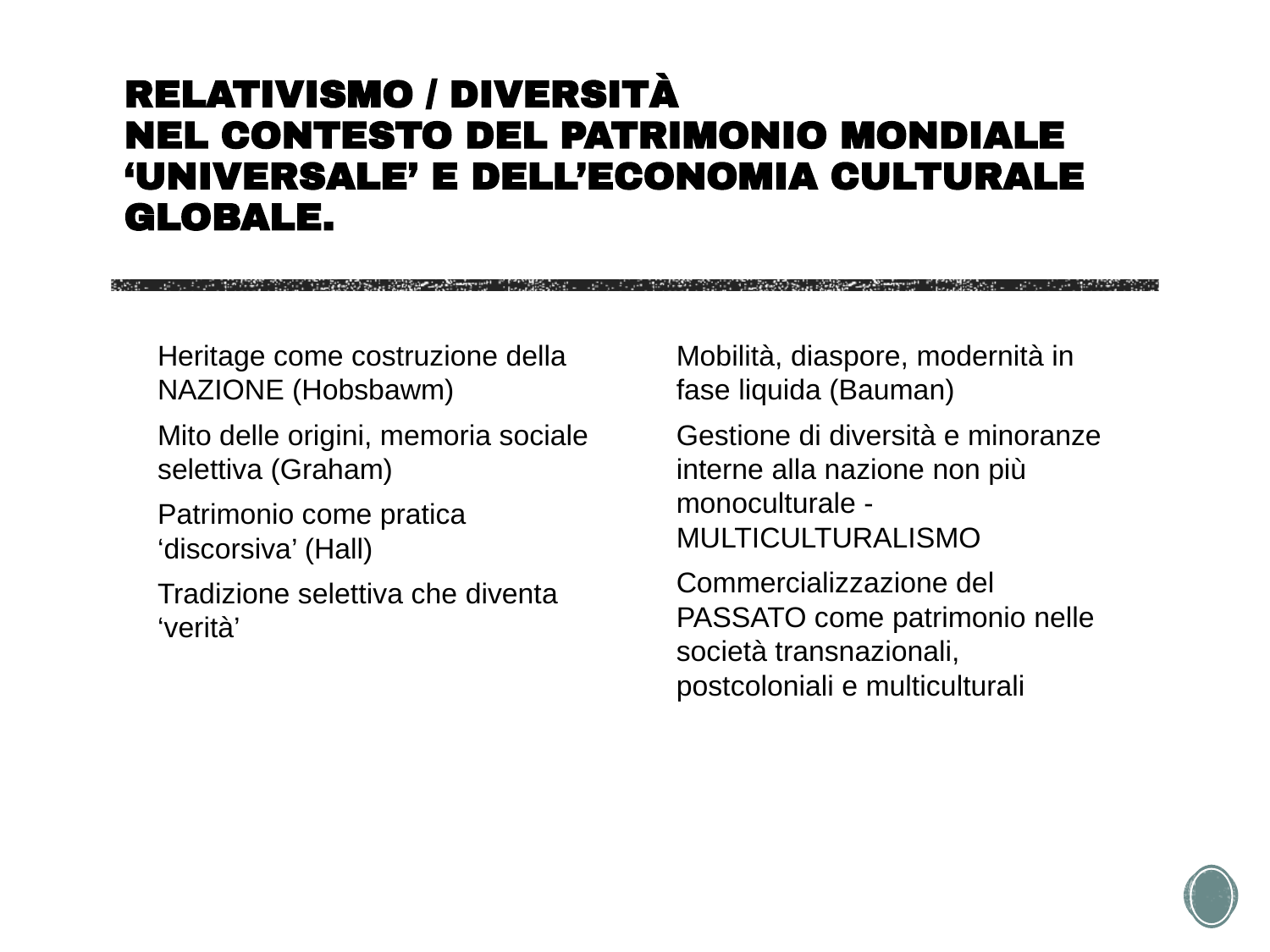

# Relativismo / Diversità nel contesto del Patrimonio mondiale ‘universale’ e dell’economia culturale globale.

Heritage come costruzione della NAZIONE (Hobsbawm)
Mito delle origini, memoria sociale selettiva (Graham)
Patrimonio come pratica ‘discorsiva’ (Hall)
Tradizione selettiva che diventa ‘verità’

Mobilità, diaspore, modernità in fase liquida (Bauman)
Gestione di diversità e minoranze interne alla nazione non più monoculturale - MULTICULTURALISMO
Commercializzazione del PASSATO come patrimonio nelle società transnazionali, postcoloniali e multiculturali